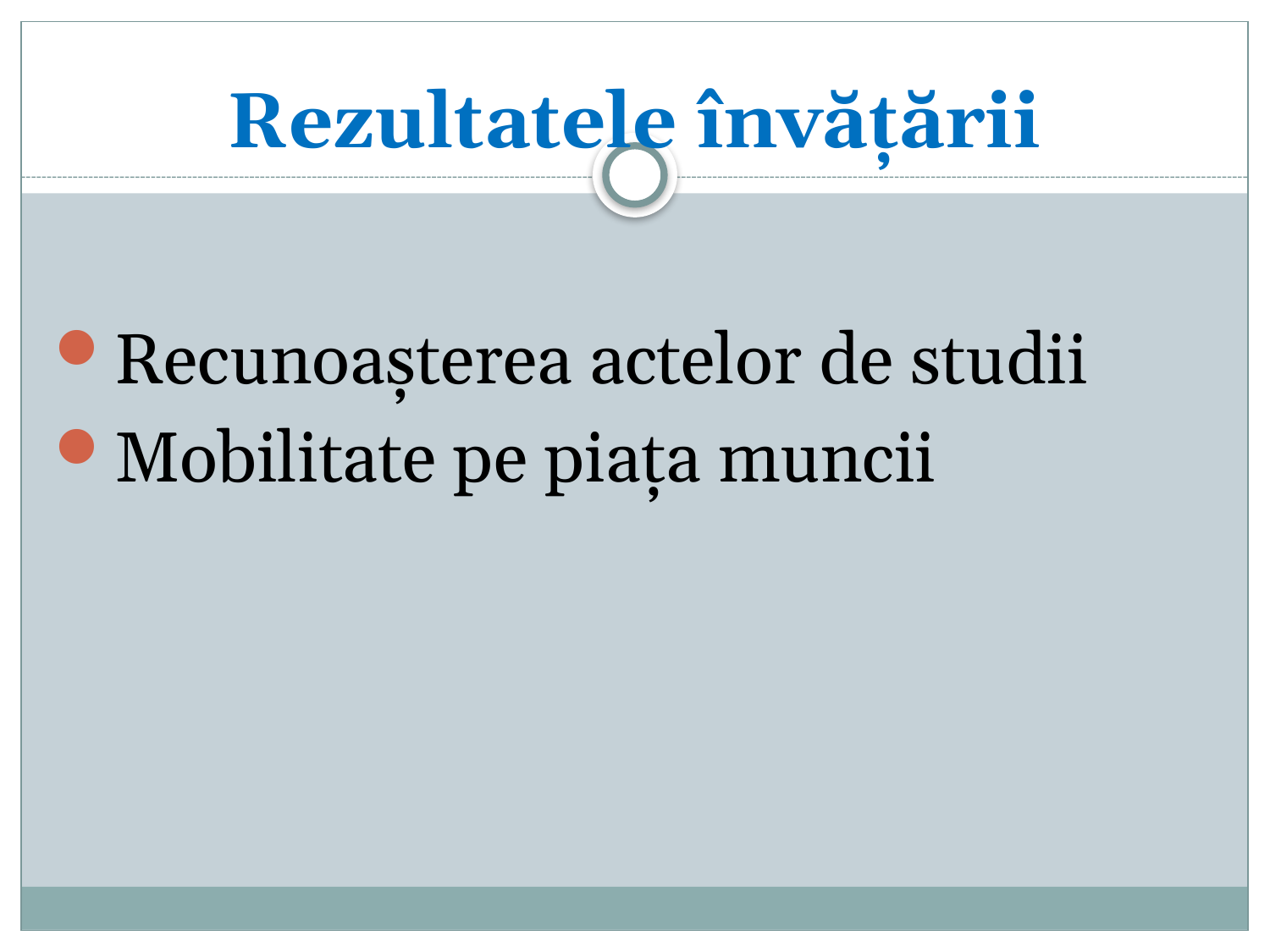

# Rezultatele învăţării
Recunoaşterea actelor de studii
Mobilitate pe piaţa muncii